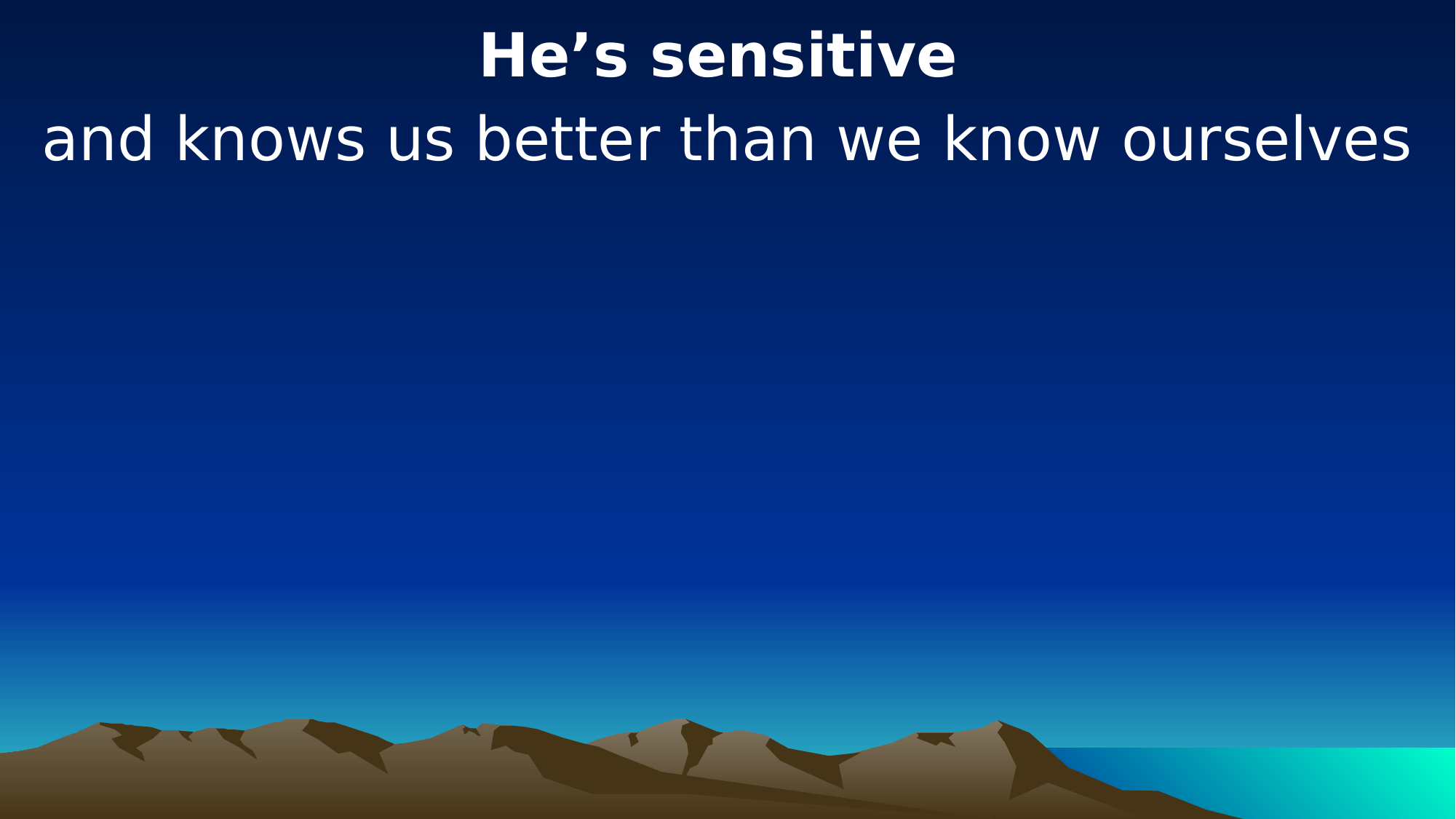

He’s sensitive
and knows us better than we know ourselves